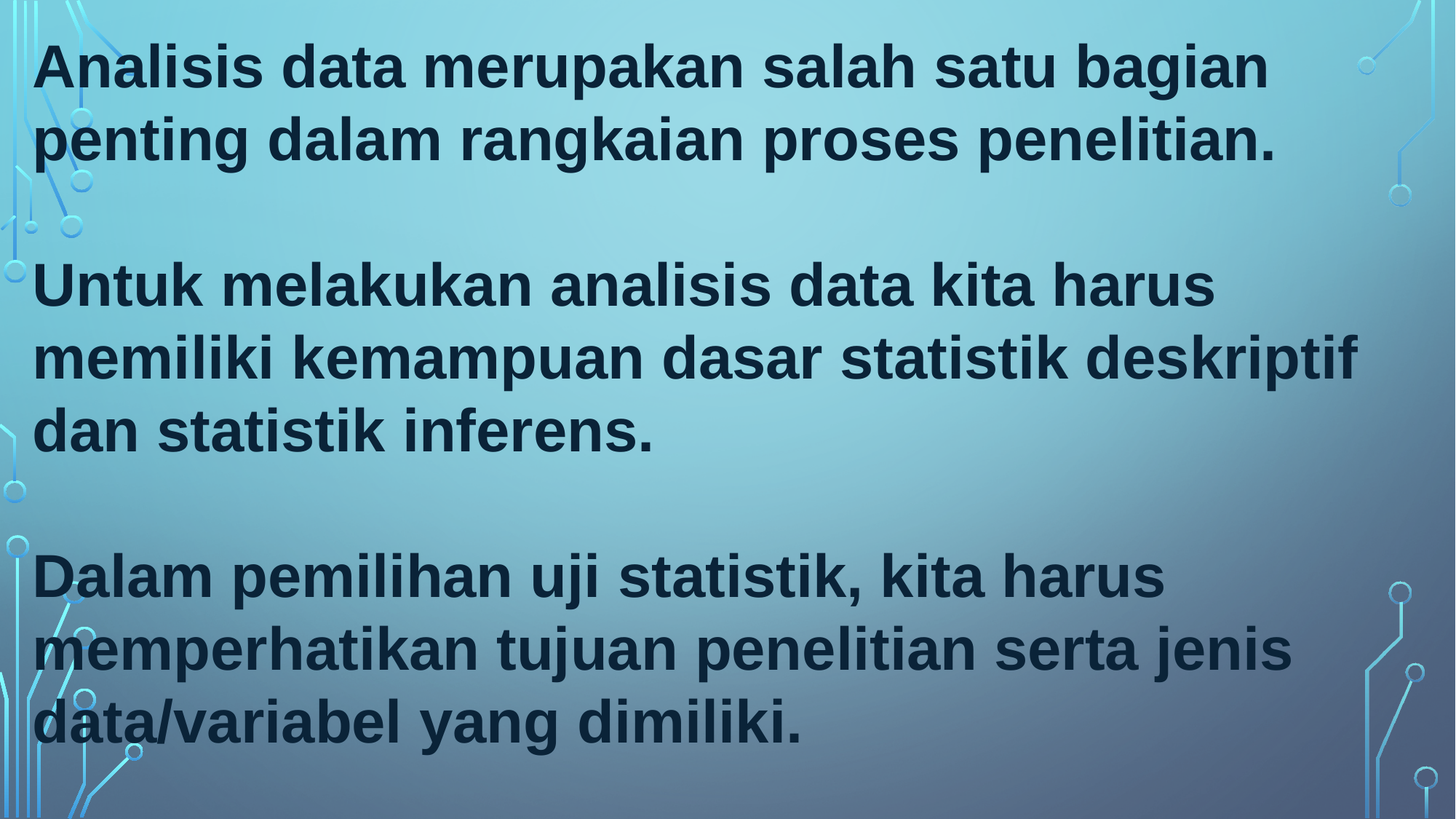

Analisis data merupakan salah satu bagian penting dalam rangkaian proses penelitian.

Untuk melakukan analisis data kita harus memiliki kemampuan dasar statistik deskriptif dan statistik inferens.

Dalam pemilihan uji statistik, kita harus memperhatikan tujuan penelitian serta jenis data/variabel yang dimiliki.